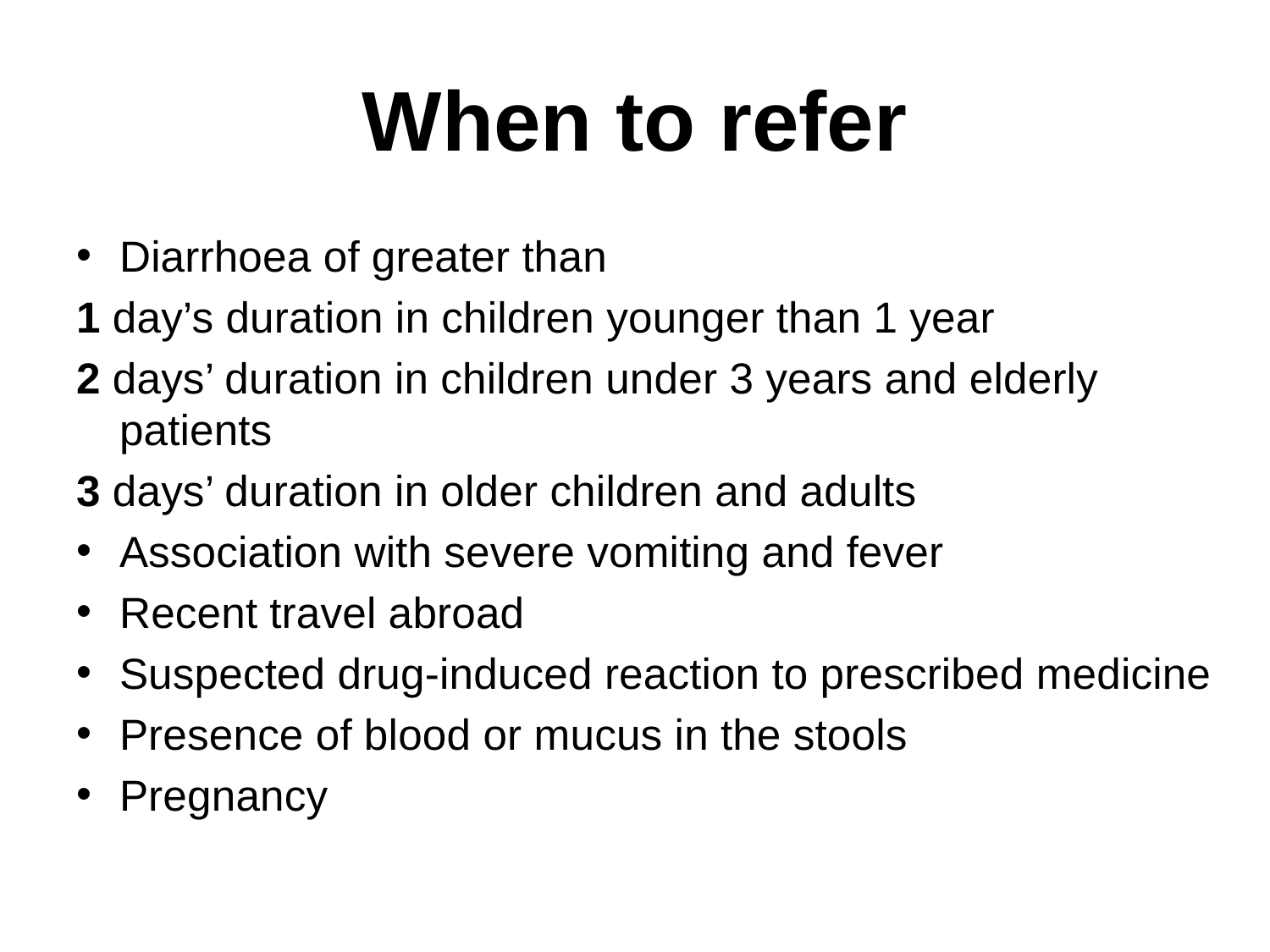

# When to refer
Diarrhoea of greater than
1 day’s duration in children younger than 1 year
2 days’ duration in children under 3 years and elderly patients
3 days’ duration in older children and adults
Association with severe vomiting and fever
Recent travel abroad
Suspected drug-induced reaction to prescribed medicine
Presence of blood or mucus in the stools
Pregnancy